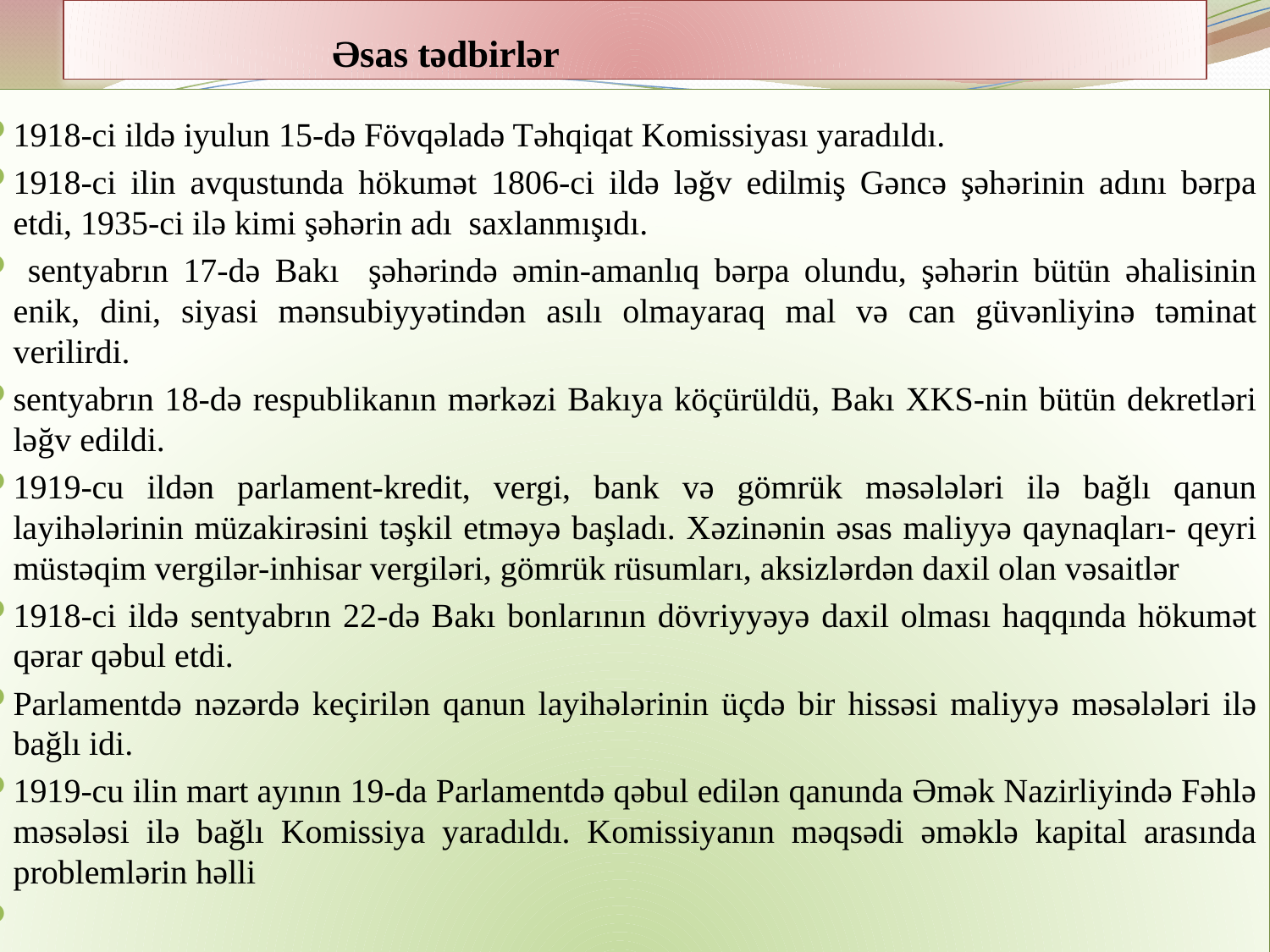

# Əsas tədbirlər

1918-ci ildə iyulun 15-də Fövqəladə Təhqiqat Komissiyası yaradıldı.
1918-ci ilin avqustunda hökumət 1806-ci ildə ləğv edilmiş Gəncə şəhərinin adını bərpa etdi, 1935-ci ilə kimi şəhərin adı  saxlanmışıdı.
 sentyabrın 17-də Bakı  şəhərində əmin-amanlıq bərpa olundu, şəhərin bütün əhalisinin enik, dini, siyasi mənsubiyyətindən asılı olmayaraq mal və can güvənliyinə təminat verilirdi.
sentyabrın 18-də respublikanın mərkəzi Bakıya köçürüldü, Bakı XKS-nin bütün dekretləri ləğv edildi.
1919-cu ildən parlament-kredit, vergi, bank və gömrük məsələləri ilə bağlı qanun layihələrinin müzakirəsini təşkil etməyə başladı. Xəzinənin əsas maliyyə qaynaqları- qeyri müstəqim vergilər-inhisar vergiləri, gömrük rüsumları, aksizlərdən daxil olan vəsaitlər
1918-ci ildə sentyabrın 22-də Bakı bonlarının dövriyyəyə daxil olması haqqında hökumət qərar qəbul etdi.
Parlamentdə nəzərdə keçirilən qanun layihələrinin üçdə bir hissəsi maliyyə məsələləri ilə bağlı idi.
1919-cu ilin mart ayının 19-da Parlamentdə qəbul edilən qanunda Əmək Nazirliyində Fəhlə məsələsi ilə bağlı Komissiya yaradıldı. Komissiyanın məqsədi əməklə kapital arasında problemlərin həlli